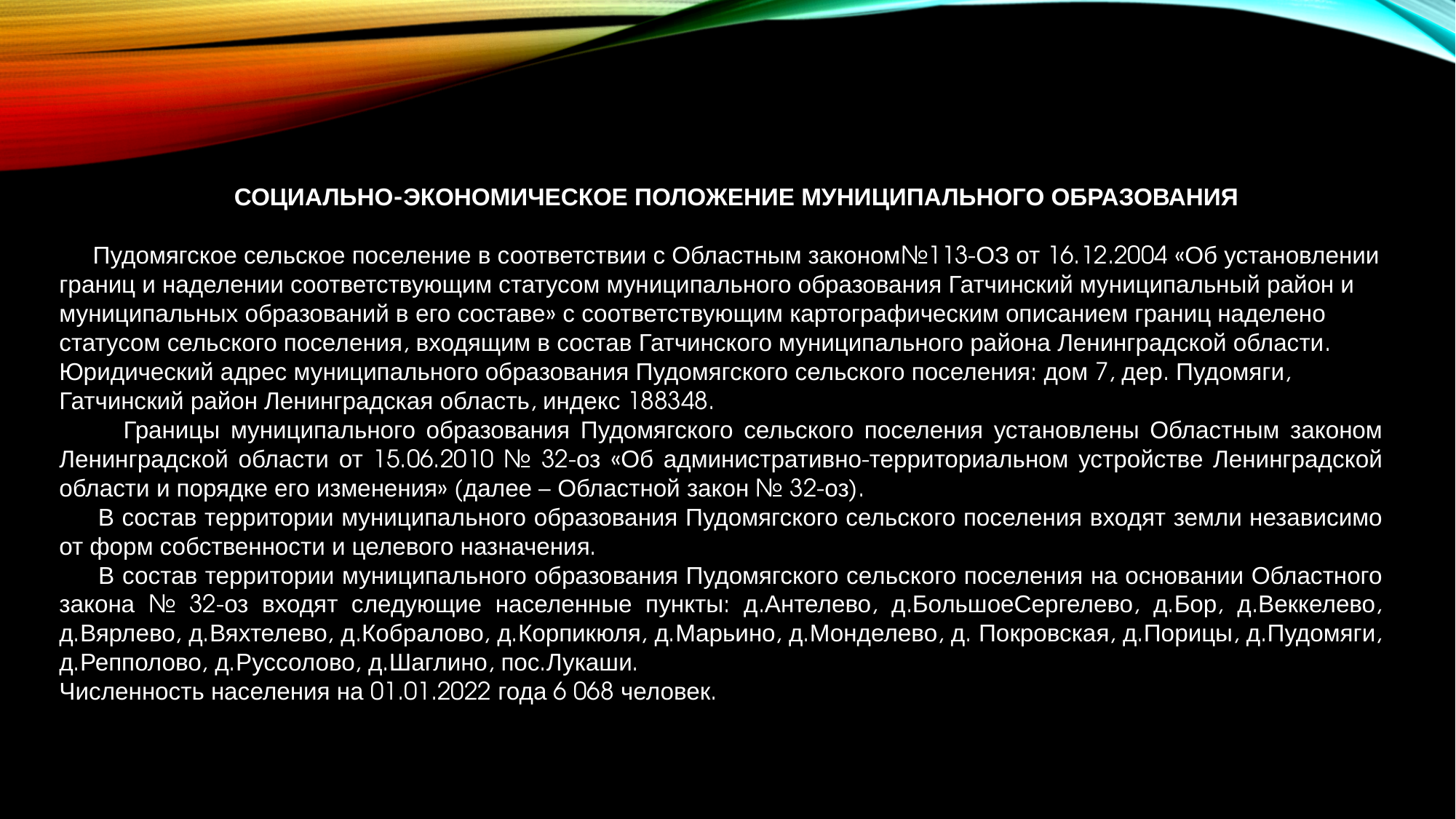

СОЦИАЛЬНО-ЭКОНОМИЧЕСКОЕ ПОЛОЖЕНИЕ МУНИЦИПАЛЬНОГО ОБРАЗОВАНИЯ

     Пудомягское сельское поселение в соответствии с Областным законом№113-ОЗ от 16.12.2004 «Об установлении границ и наделении соответствующим статусом муниципального образования Гатчинский муниципальный район и муниципальных образований в его составе» с соответствующим картографическим описанием границ наделено статусом сельского поселения, входящим в состав Гатчинского муниципального района Ленинградской области.
Юридический адрес муниципального образования Пудомягского сельского поселения: дом 7, дер. Пудомяги, Гатчинский район Ленинградская область, индекс 188348.
      Границы муниципального образования Пудомягского сельского поселения установлены Областным законом Ленинградской области от 15.06.2010 № 32-оз «Об административно-территориальном устройстве Ленинградской области и порядке его изменения» (далее – Областной закон № 32-оз).
     В состав территории муниципального образования Пудомягского сельского поселения входят земли независимо от форм собственности и целевого назначения.
     В состав территории муниципального образования Пудомягского сельского поселения на основании Областного закона № 32-оз входят следующие населенные пункты: д.Антелево, д.БольшоеСергелево, д.Бор, д.Веккелево, д.Вярлево, д.Вяхтелево, д.Кобралово, д.Корпикюля, д.Марьино, д.Монделево, д. Покровская, д.Порицы, д.Пудомяги, д.Репполово, д.Руссолово, д.Шаглино, пос.Лукаши.
Численность населения на 01.01.2022 года 6 068 человек.